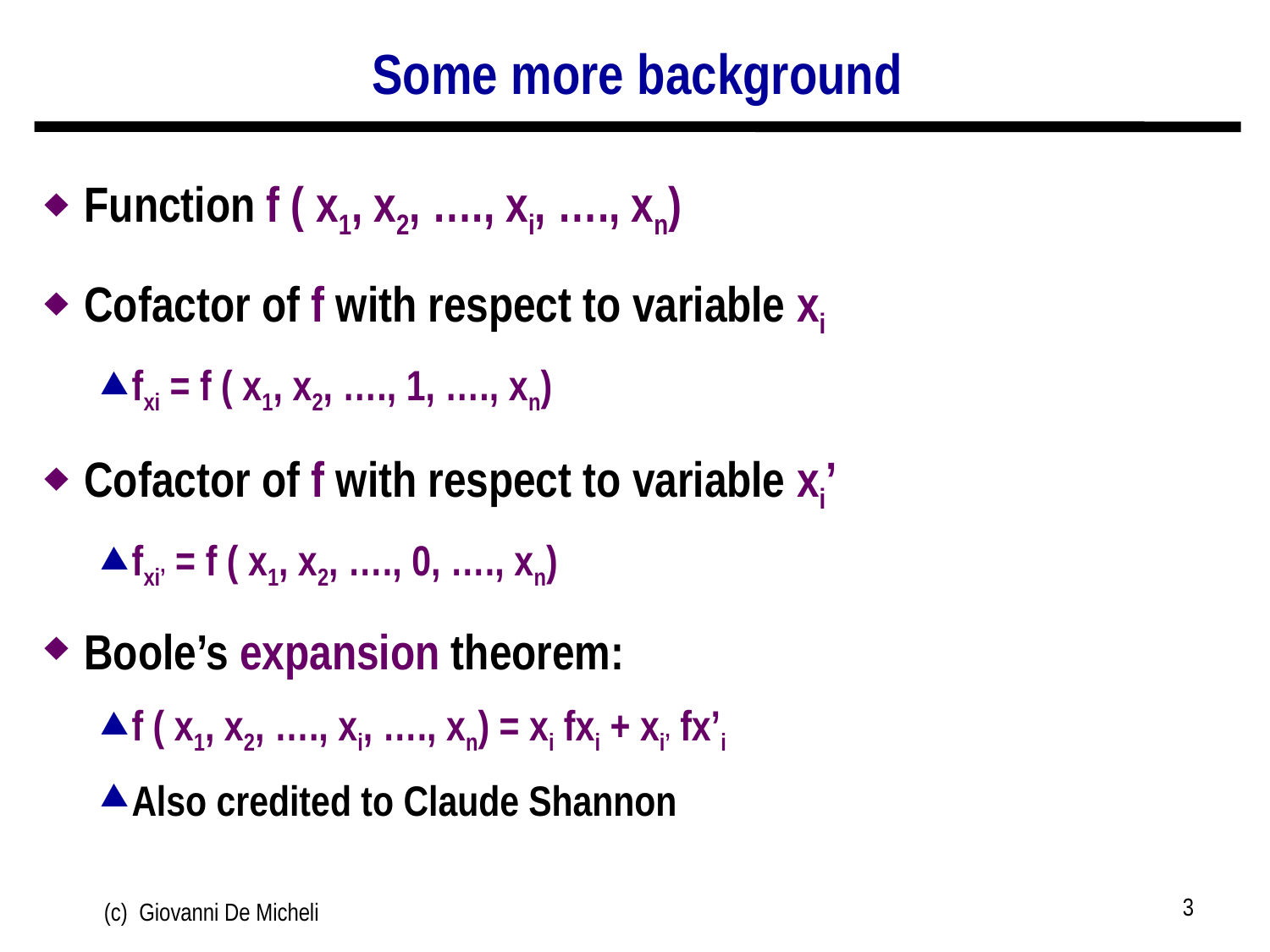

# Some more background
Function f ( x1, x2, …., xi, …., xn)
Cofactor of f with respect to variable xi
fxi = f ( x1, x2, …., 1, …., xn)
Cofactor of f with respect to variable xi’
fxi’ = f ( x1, x2, …., 0, …., xn)
Boole’s expansion theorem:
f ( x1, x2, …., xi, …., xn) = xi fxi + xi’ fx’i
Also credited to Claude Shannon
3
(c)  Giovanni De Micheli